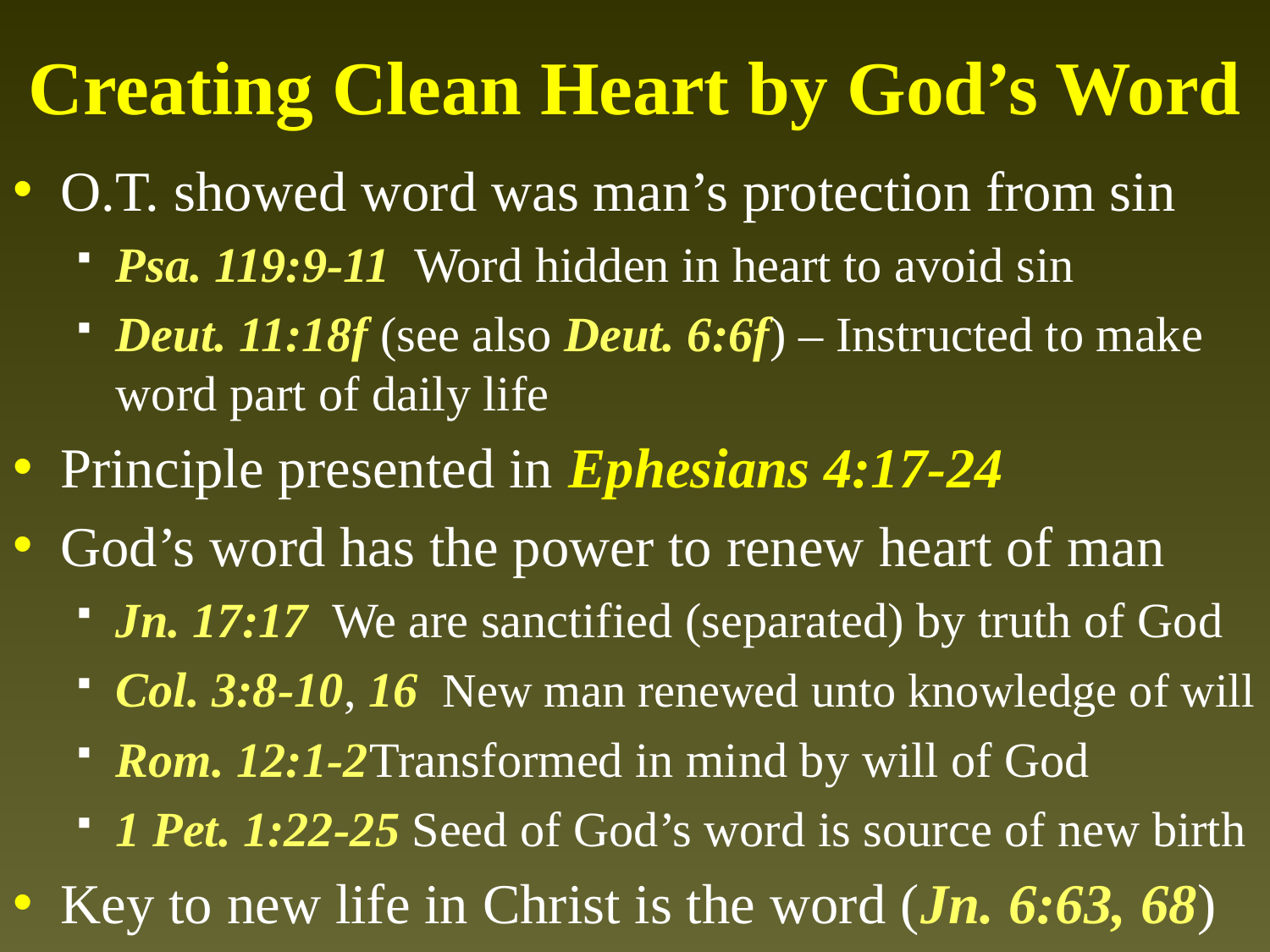

# Creating Clean Heart by God’s Word
O.T. showed word was man’s protection from sin
Psa. 119:9-11  Word hidden in heart to avoid sin
Deut. 11:18f (see also Deut. 6:6f) – Instructed to make word part of daily life
Principle presented in Ephesians 4:17-24
God’s word has the power to renew heart of man
Jn. 17:17  We are sanctified (separated) by truth of God
Col. 3:8-10, 16  New man renewed unto knowledge of will
Rom. 12:1-2	Transformed in mind by will of God
1 Pet. 1:22-25 Seed of God’s word is source of new birth
Key to new life in Christ is the word (Jn. 6:63, 68)